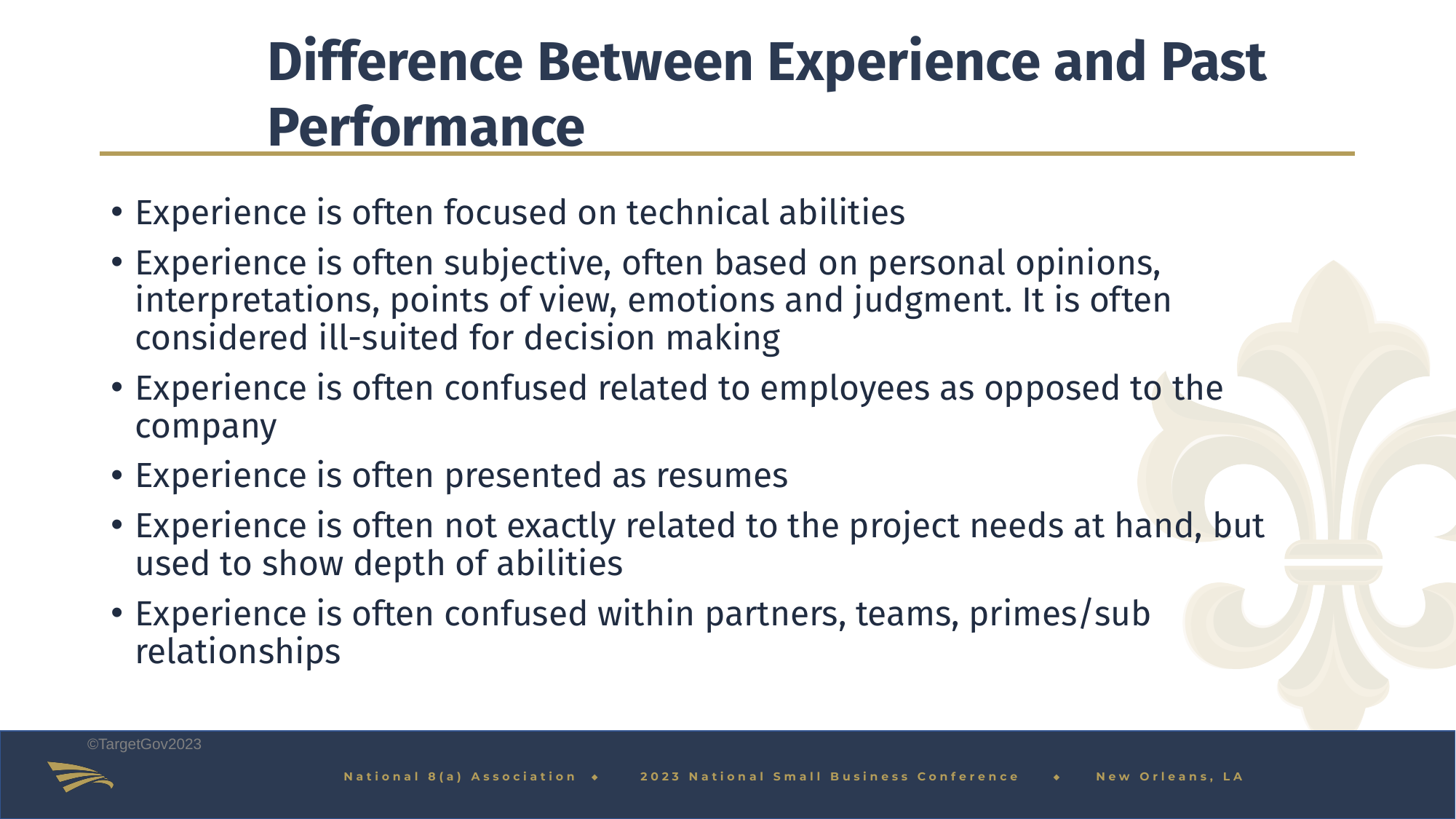

Difference Between Experience and Past Performance
Experience is often focused on technical abilities
Experience is often subjective, often based on personal opinions, interpretations, points of view, emotions and judgment. It is often considered ill-suited for decision making
Experience is often confused related to employees as opposed to the company
Experience is often presented as resumes
Experience is often not exactly related to the project needs at hand, but used to show depth of abilities
Experience is often confused within partners, teams, primes/sub relationships